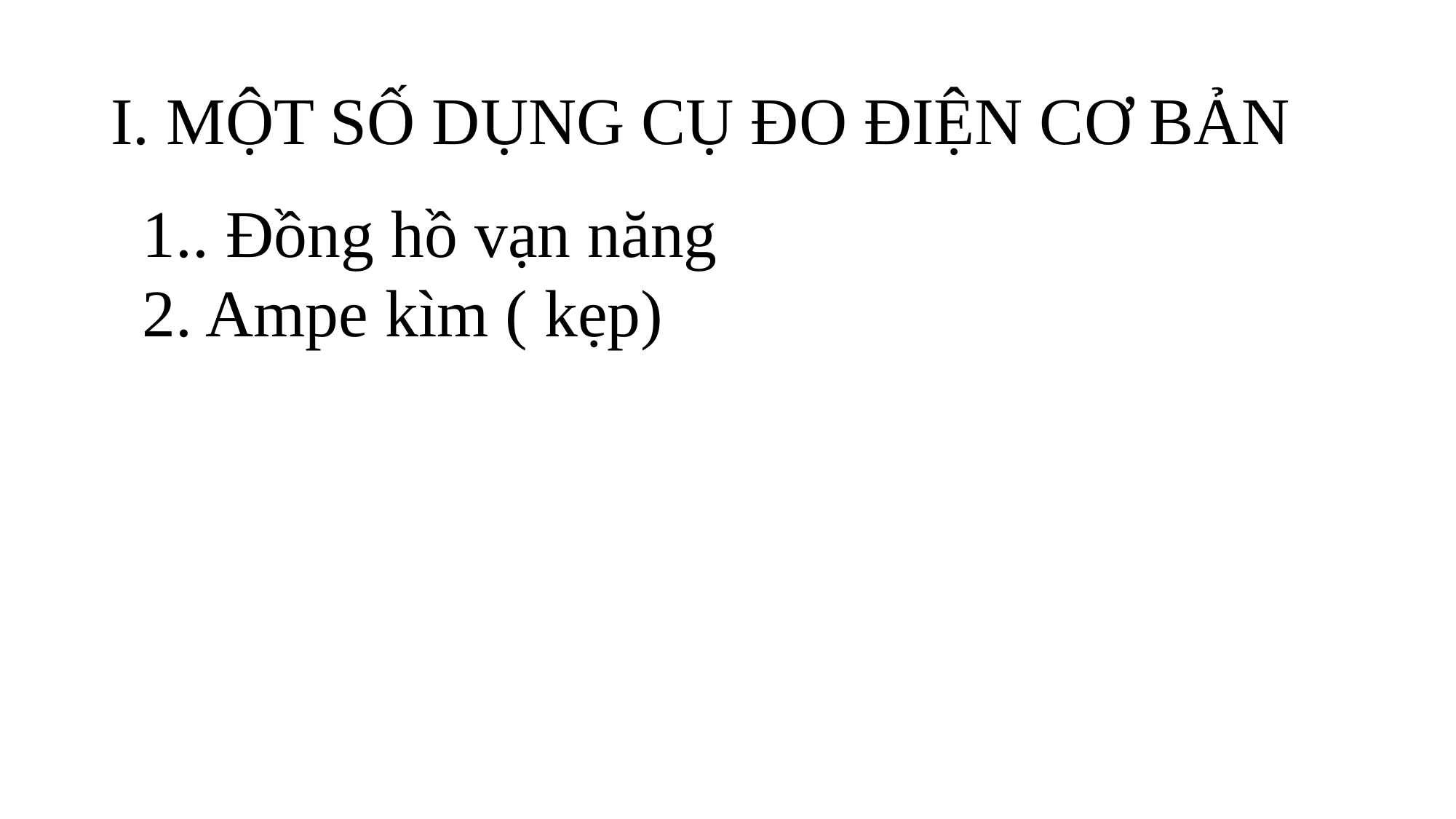

# I. MỘT SỐ DỤNG CỤ ĐO ĐIỆN CƠ BẢN
1.. Đồng hồ vạn năng
2. Ampe kìm ( kẹp)